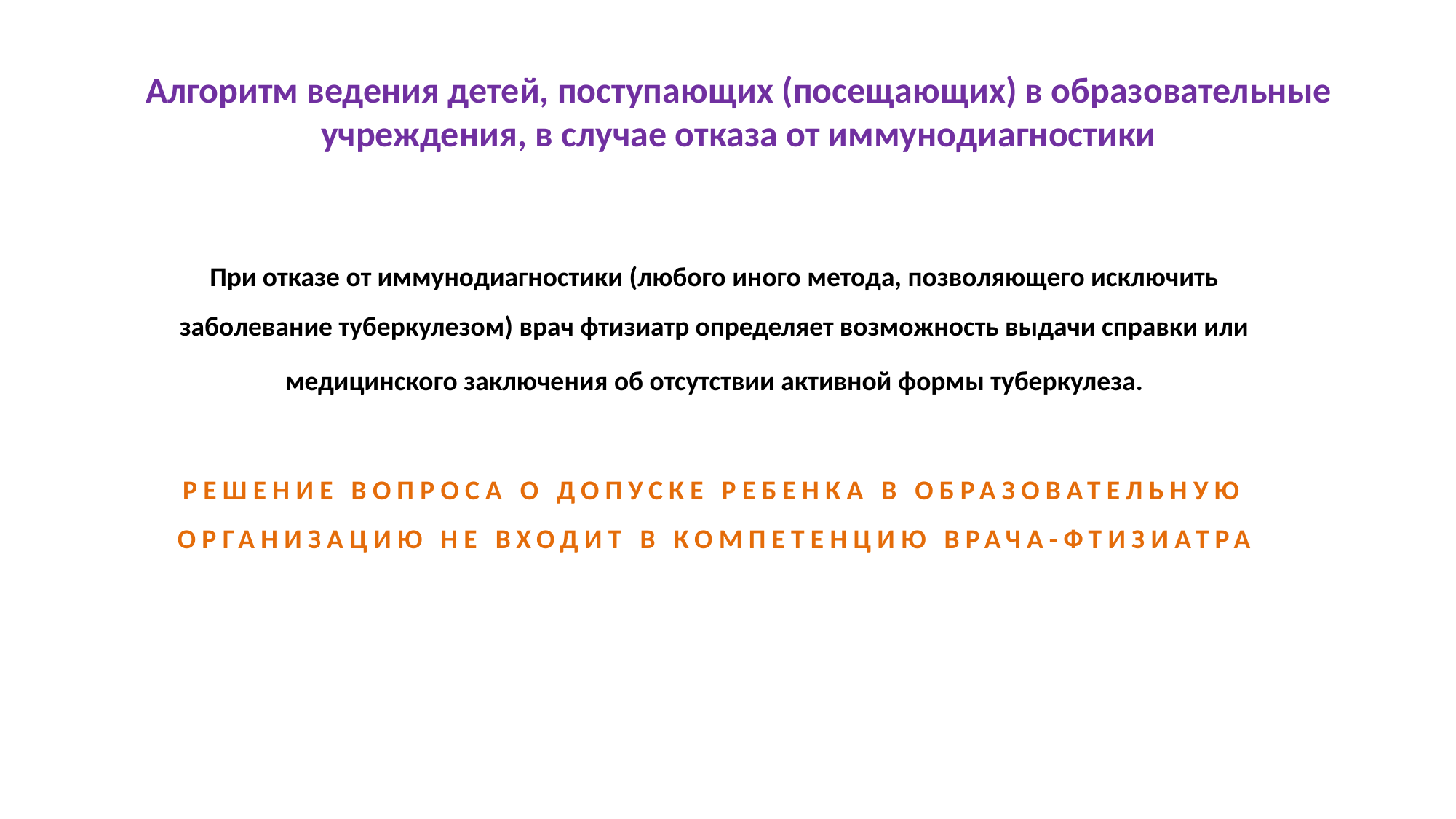

# Алгоритм ведения детей, поступающих (посещающих) в образовательные учреждения, в случае отказа от иммунодиагностики
При отказе от иммунодиагностики (любого иного метода, позволяющего исключить заболевание туберкулезом) врач фтизиатр определяет возможность выдачи справки или
медицинского заключения об отсутствии активной формы туберкулеза.

РЕШЕНИЕ ВОПРОСА О ДОПУСКЕ РЕБЕНКА В ОБРАЗОВАТЕЛЬНУЮ ОРГАНИЗАЦИЮ НЕ ВХОДИТ В КОМПЕТЕНЦИЮ ВРАЧА-ФТИЗИАТРА